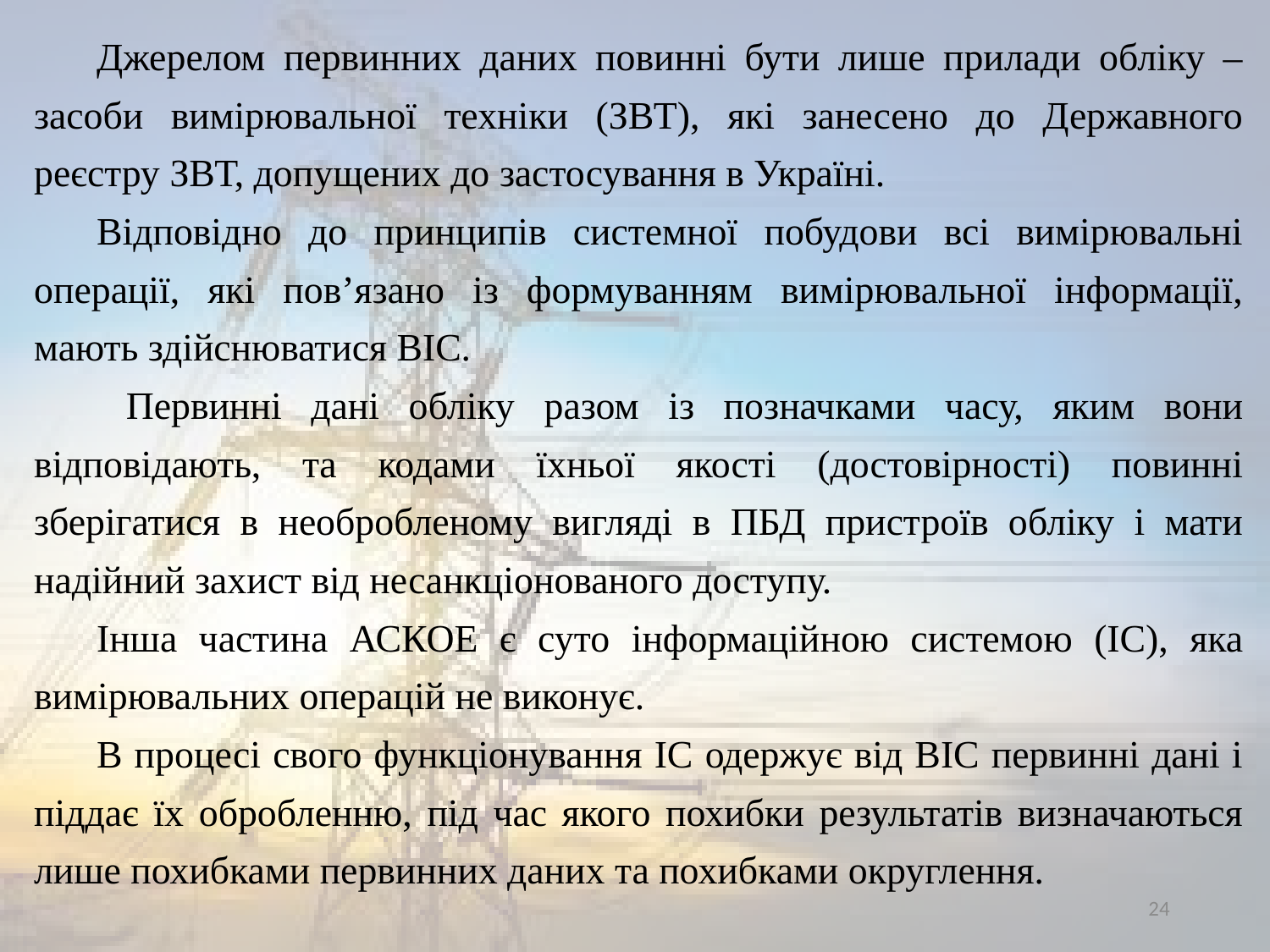

Джерелом первинних даних повинні бути лише прилади обліку – засоби вимірювальної техніки (ЗВТ), які занесено до Державного реєстру ЗВТ, допущених до застосування в Україні.
Відповідно до принципів системної побудови всі вимірювальні операції, які пов’язано із формуванням вимірювальної інформації, мають здійснюватися ВІС.
 Первинні дані обліку разом із позначками часу, яким вони відповідають, та кодами їхньої якості (достовірності) повинні зберігатися в необробленому вигляді в ПБД пристроїв обліку і мати надійний захист від несанкціонованого доступу.
Інша частина АСКОЕ є суто інформаційною системою (ІС), яка вимірювальних операцій не виконує.
В процесі свого функціонування ІС одержує від ВІС первинні дані і піддає їх обробленню, під час якого похибки результатів визначаються лише похибками первинних даних та похибками округлення.
24